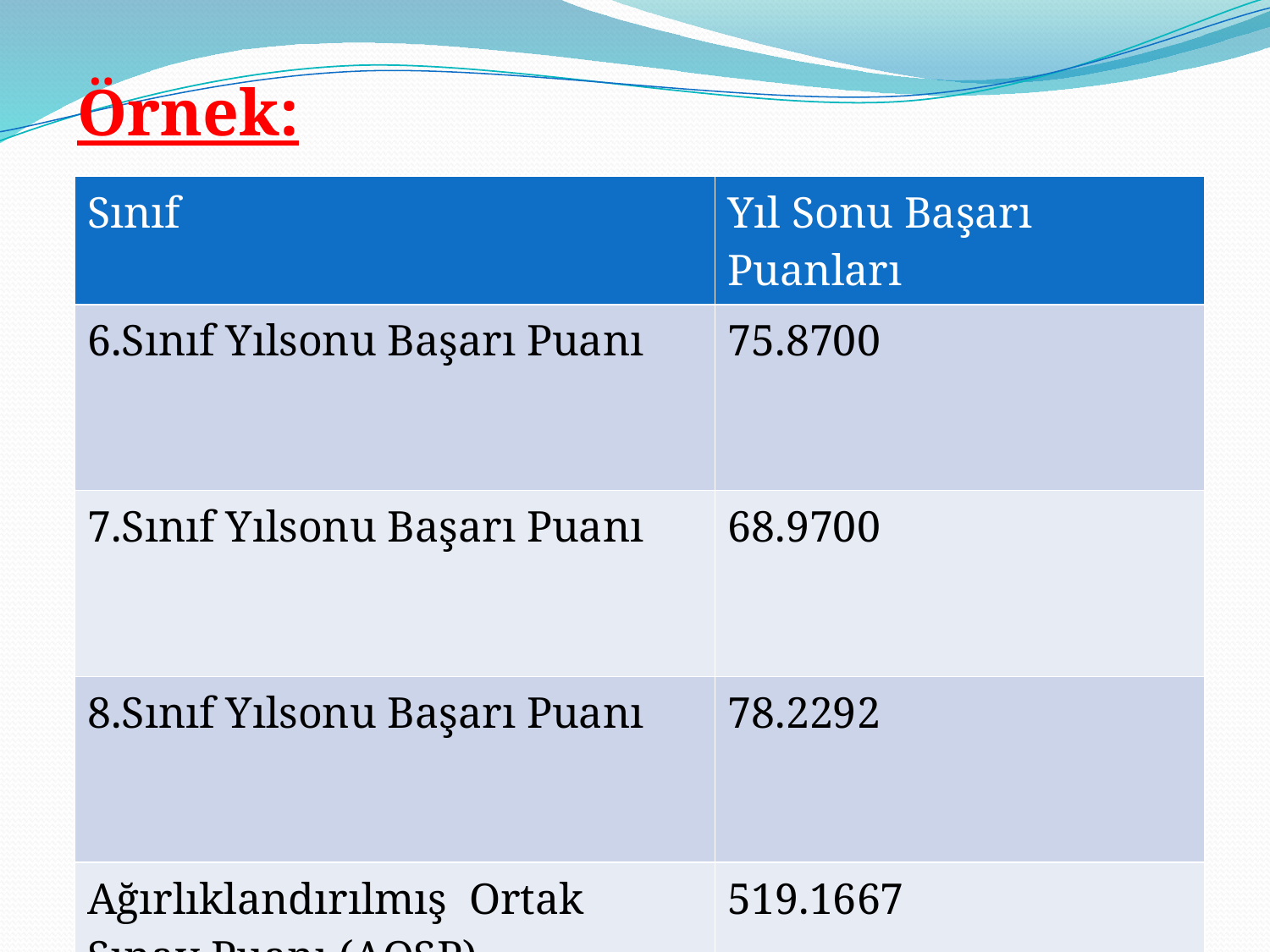

Örnek:

| Sınıf | Yıl Sonu Başarı Puanları |
| --- | --- |
| 6.Sınıf Yılsonu Başarı Puanı | 75.8700 |
| 7.Sınıf Yılsonu Başarı Puanı | 68.9700 |
| 8.Sınıf Yılsonu Başarı Puanı | 78.2292 |
| Ağırlıklandırılmış Ortak Sınav Puanı (AOSP) | 519.1667 |
| Yerleştirmeye Esas Puan (YEP) | 371.1179 |